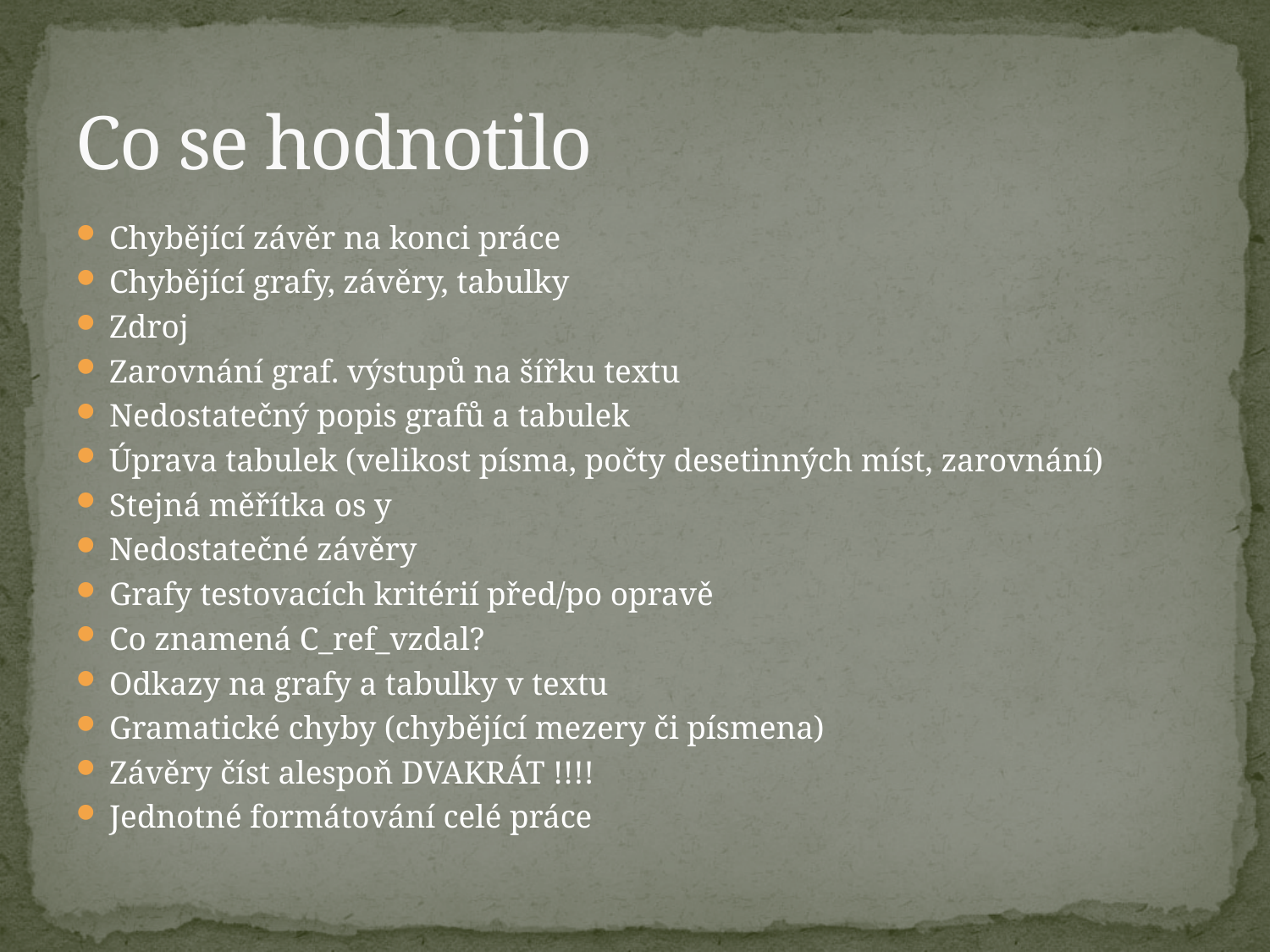

# Co se hodnotilo
Chybějící závěr na konci práce
Chybějící grafy, závěry, tabulky
Zdroj
Zarovnání graf. výstupů na šířku textu
Nedostatečný popis grafů a tabulek
Úprava tabulek (velikost písma, počty desetinných míst, zarovnání)
Stejná měřítka os y
Nedostatečné závěry
Grafy testovacích kritérií před/po opravě
Co znamená C_ref_vzdal?
Odkazy na grafy a tabulky v textu
Gramatické chyby (chybějící mezery či písmena)
Závěry číst alespoň DVAKRÁT !!!!
Jednotné formátování celé práce